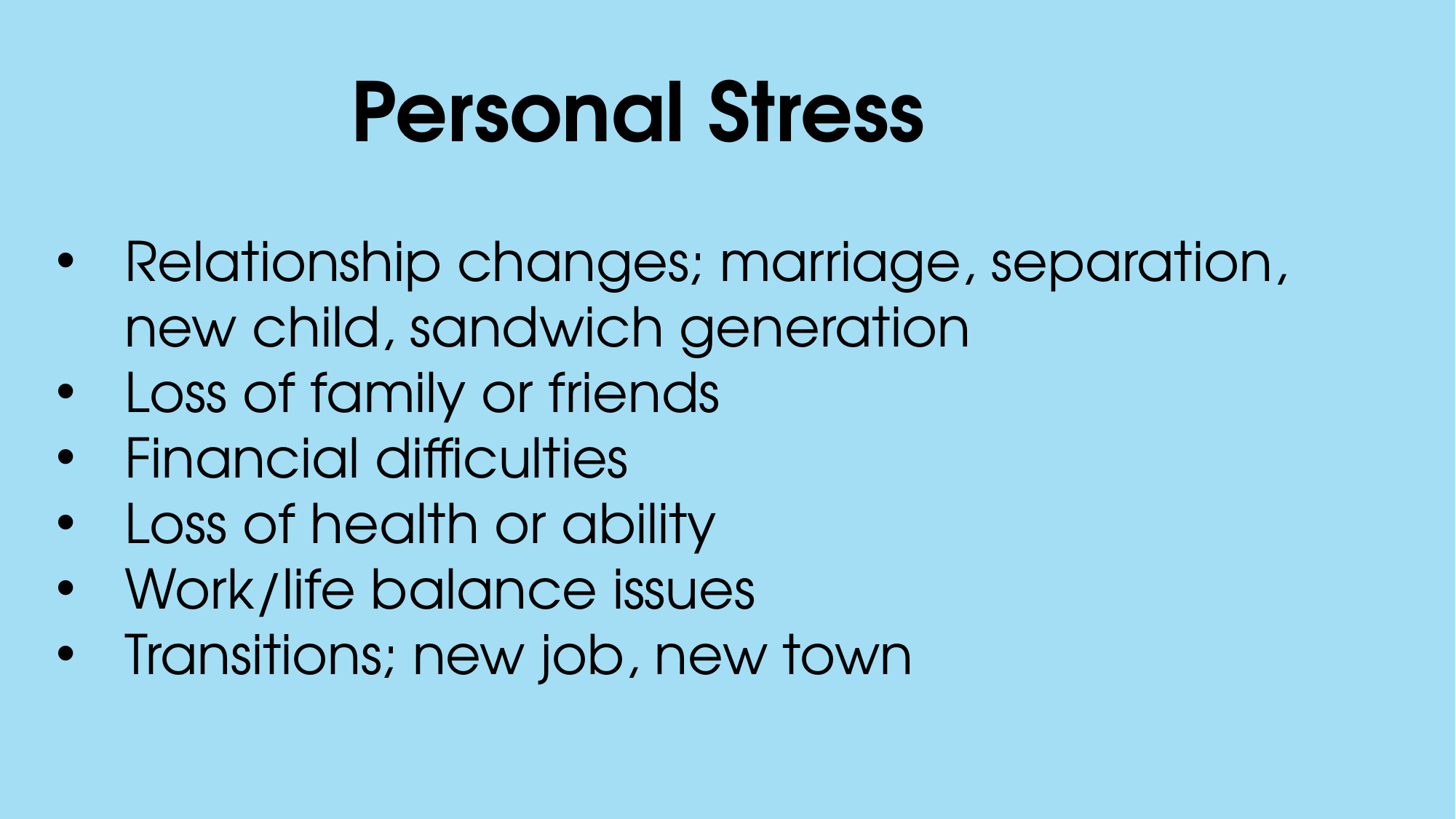

# Personal Stress
Relationship changes; marriage, separation, new child, sandwich generation
Loss of family or friends
Financial difficulties
Loss of health or ability
Work/life balance issues
Transitions; new job, new town